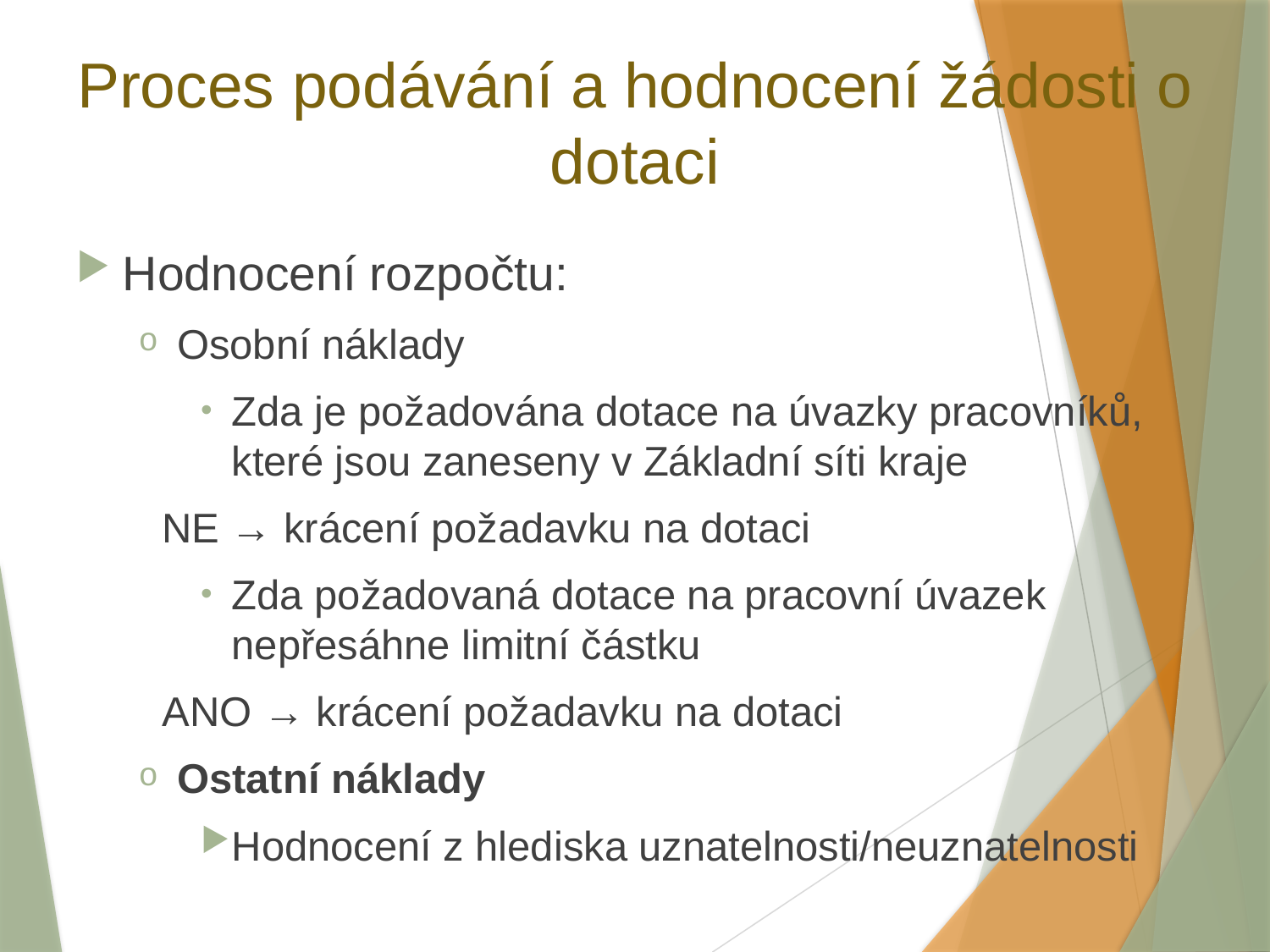

# Proces podávání a hodnocení žádosti o dotaci
Hodnocení rozpočtu:
Osobní náklady
Zda je požadována dotace na úvazky pracovníků, které jsou zaneseny v Základní síti kraje
NE → krácení požadavku na dotaci
Zda požadovaná dotace na pracovní úvazek nepřesáhne limitní částku
ANO → krácení požadavku na dotaci
Ostatní náklady
Hodnocení z hlediska uznatelnosti/neuznatelnosti